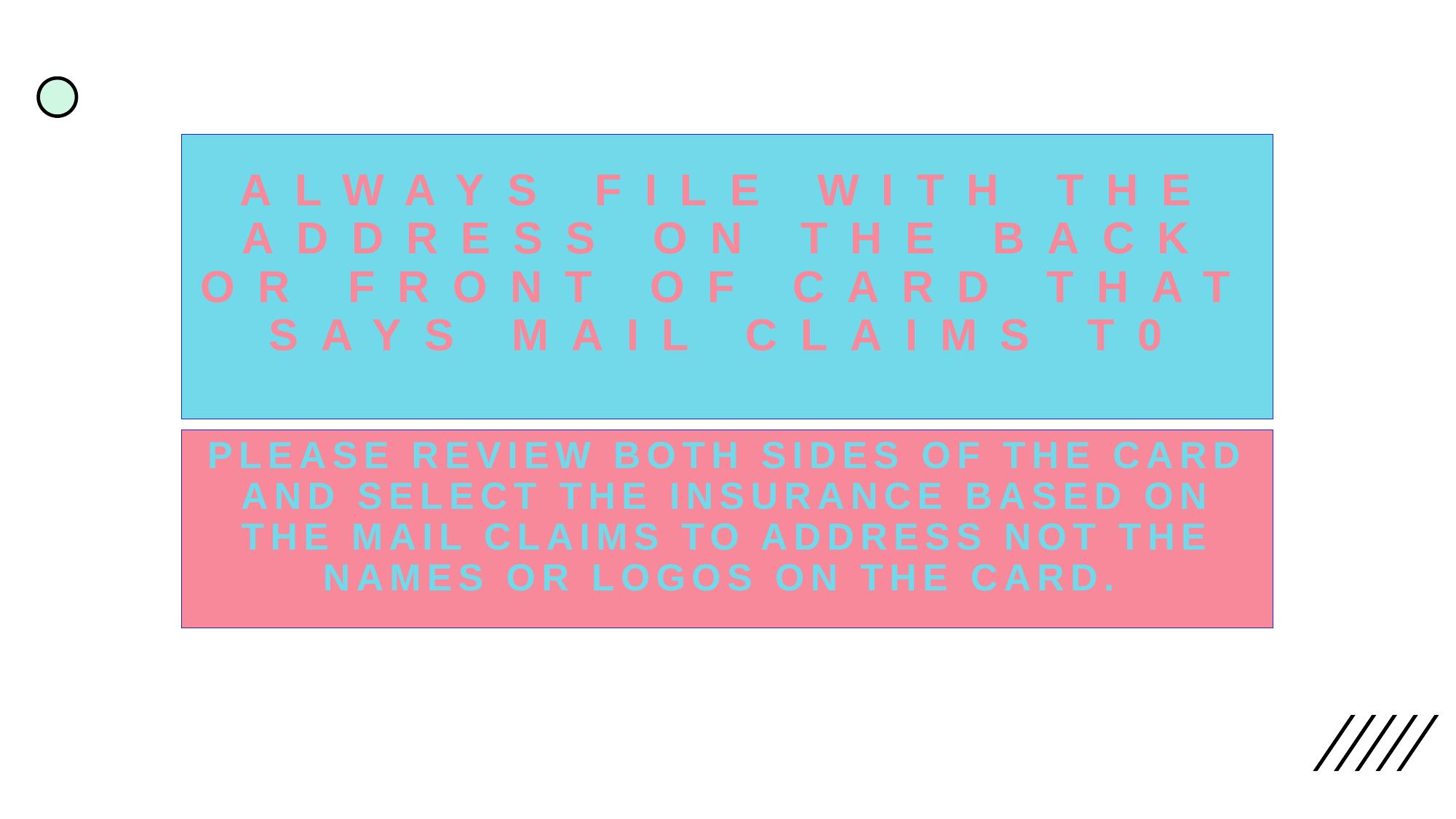

# Always file with the address on the back or front of card that says mail claims t0
Please review both sides of the card and select the insurance based on the Mail Claims to address not the names or logos on the card.